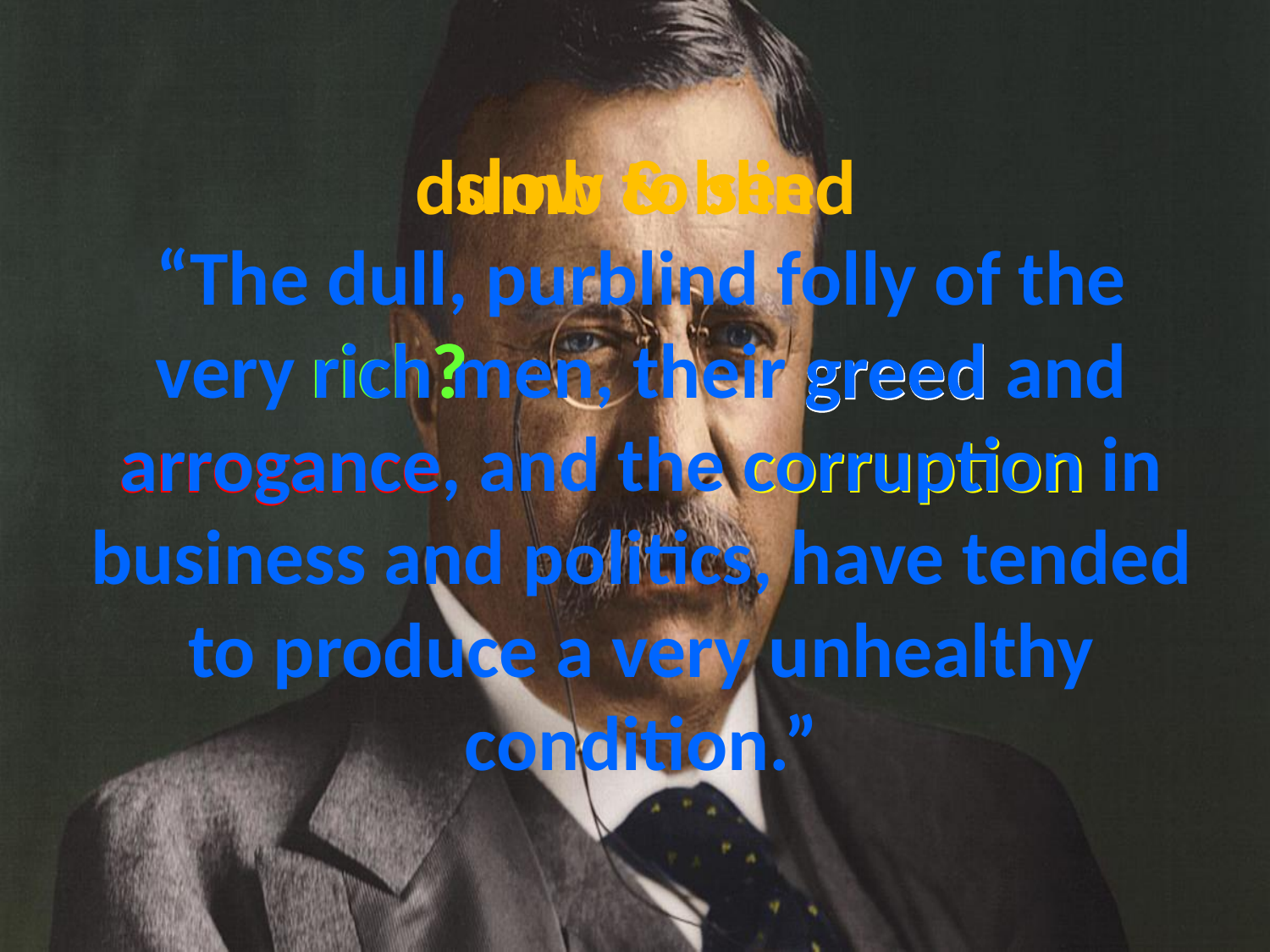

slow to see
dumb & blind
# “The dull, purblind folly of the very rich men, their greed and arrogance, and the corruption in business and politics, have tended to produce a very unhealthy condition.”
rich?
?
greed
arrogance
corruption